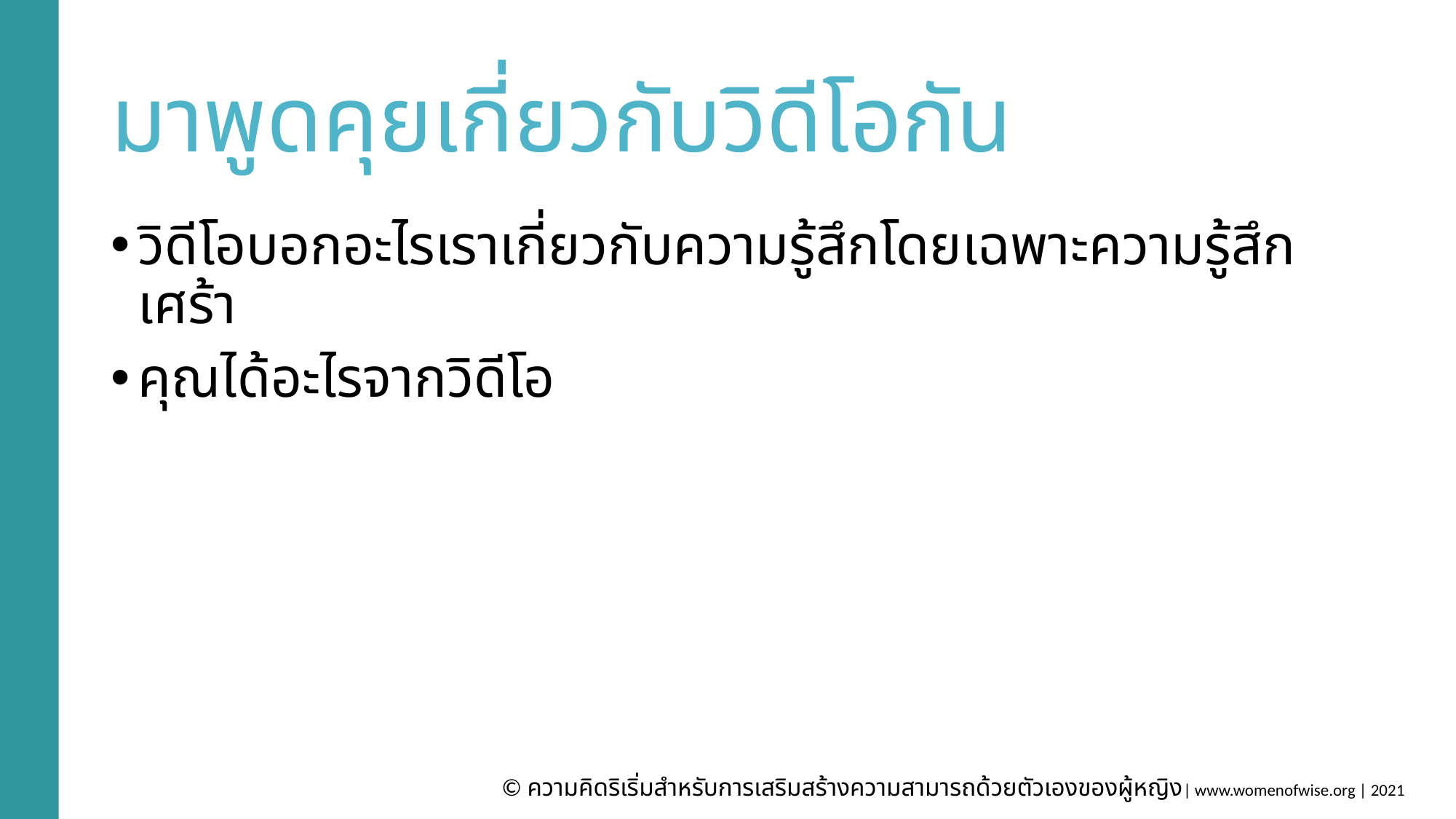

# มาพูดคุยเกี่ยวกับวิดีโอกัน
วิดีโอบอกอะไรเราเกี่ยวกับความรู้สึกโดยเฉพาะความรู้สึกเศร้า
คุณได้อะไรจากวิดีโอ